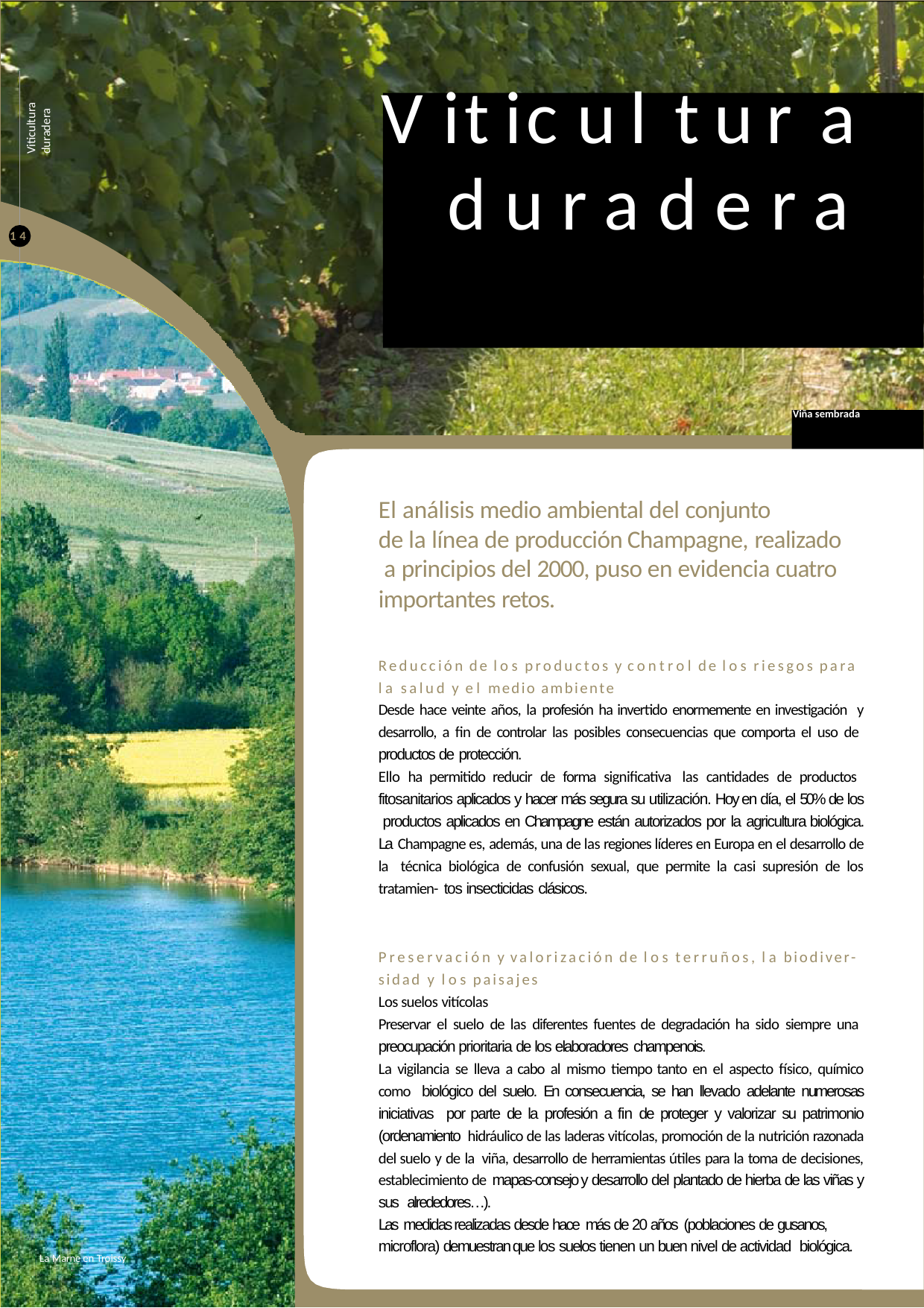

# Viticultura
Viticultura
duradera

duradera

14

Viña sembrada

El análisis medio ambiental del conjunto
de la línea de producción Champagne, realizado  a principios del 2000, puso en evidencia cuatro  importantes retos.
Reducción de los productos y control de los riesgos para  la salud y el medio ambiente
Desde hace veinte años, la profesión ha invertido enormemente en investigación  y desarrollo, a fin de controlar las posibles consecuencias que comporta el uso de  productos de protección.
Ello ha permitido reducir de forma significativa las cantidades de productos  fitosanitarios aplicados y hacer más segura su utilización. Hoy en día, el 50% de los  productos aplicados en Champagne están autorizados por la agricultura biológica. La  Champagne es, además, una de las regiones líderes en Europa en el desarrollo de la  técnica biológica de confusión sexual, que permite la casi supresión de los tratamien-  tos insecticidas clásicos.

Preservación y valorización de los terruños, la biodiver-  sidad y los paisajes
Los suelos vitícolas
Preservar el suelo de las diferentes fuentes de degradación ha sido siempre una  preocupación prioritaria de los elaboradores champenois.
La vigilancia se lleva a cabo al mismo tiempo tanto en el aspecto físico, químico como  biológico del suelo. En consecuencia, se han llevado adelante numerosas iniciativas  por parte de la profesión a fin de proteger y valorizar su patrimonio (ordenamiento  hidráulico de las laderas vitícolas, promoción de la nutrición razonada del suelo y de la  viña, desarrollo de herramientas útiles para la toma de decisiones, establecimiento de  mapas-consejo y desarrollo del plantado de hierba de las viñas y sus  alrededores…).
Las medidas realizadas desde hace más de 20 años (poblaciones de gusanos,  microflora) demuestran que los suelos tienen un buen nivel de actividad  biológica.
La Marne en Troissy